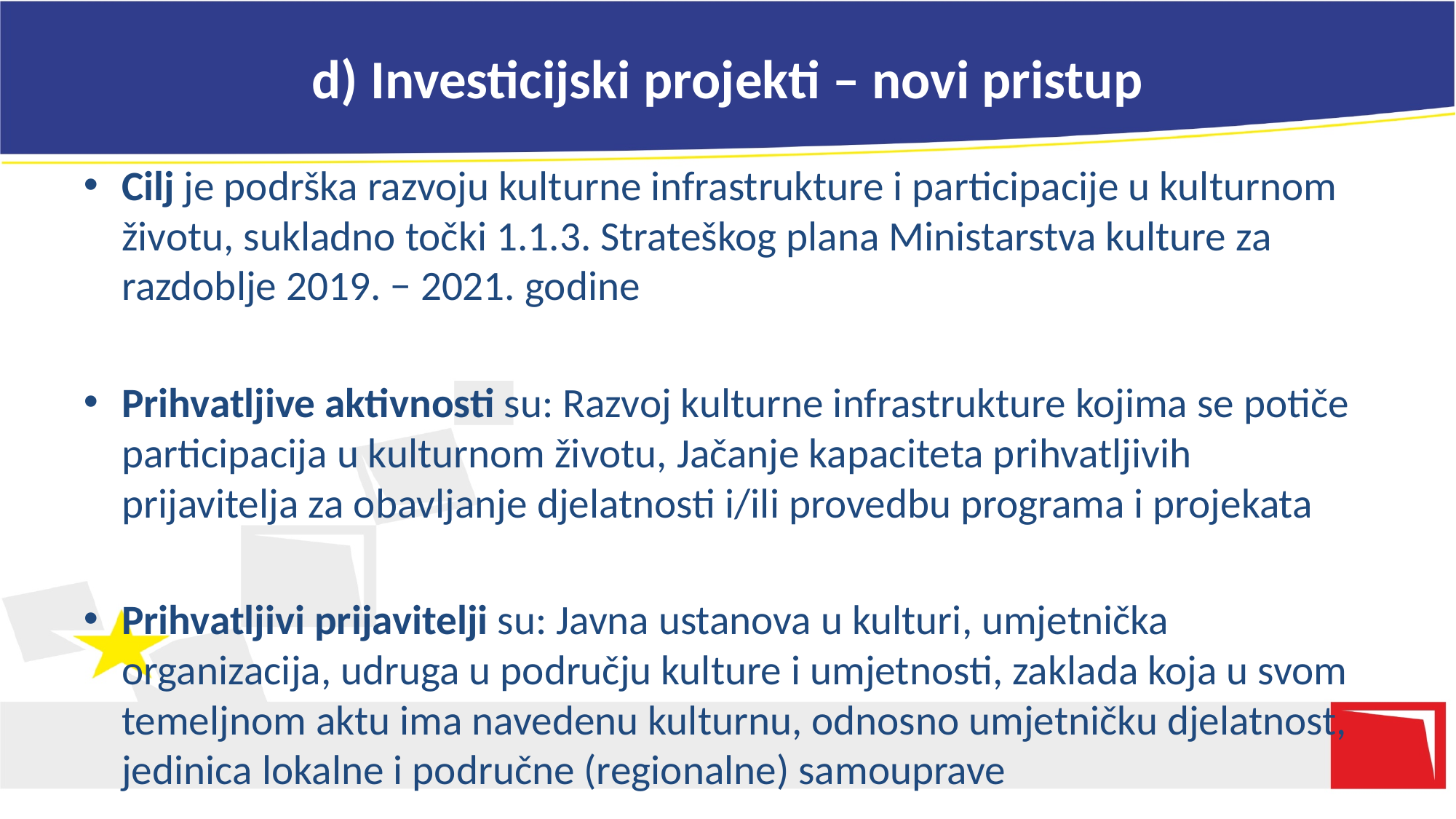

# d) Investicijski projekti – novi pristup
Cilj je podrška razvoju kulturne infrastrukture i participacije u kulturnom životu, sukladno točki 1.1.3. Strateškog plana Ministarstva kulture za razdoblje 2019. − 2021. godine

Prihvatljive aktivnosti su: Razvoj kulturne infrastrukture kojima se potiče participacija u kulturnom životu, Jačanje kapaciteta prihvatljivih prijavitelja za obavljanje djelatnosti i/ili provedbu programa i projekata

Prihvatljivi prijavitelji su: Javna ustanova u kulturi, umjetnička organizacija, udruga u području kulture i umjetnosti, zaklada koja u svom temeljnom aktu ima navedenu kulturnu, odnosno umjetničku djelatnost, jedinica lokalne i područne (regionalne) samouprave